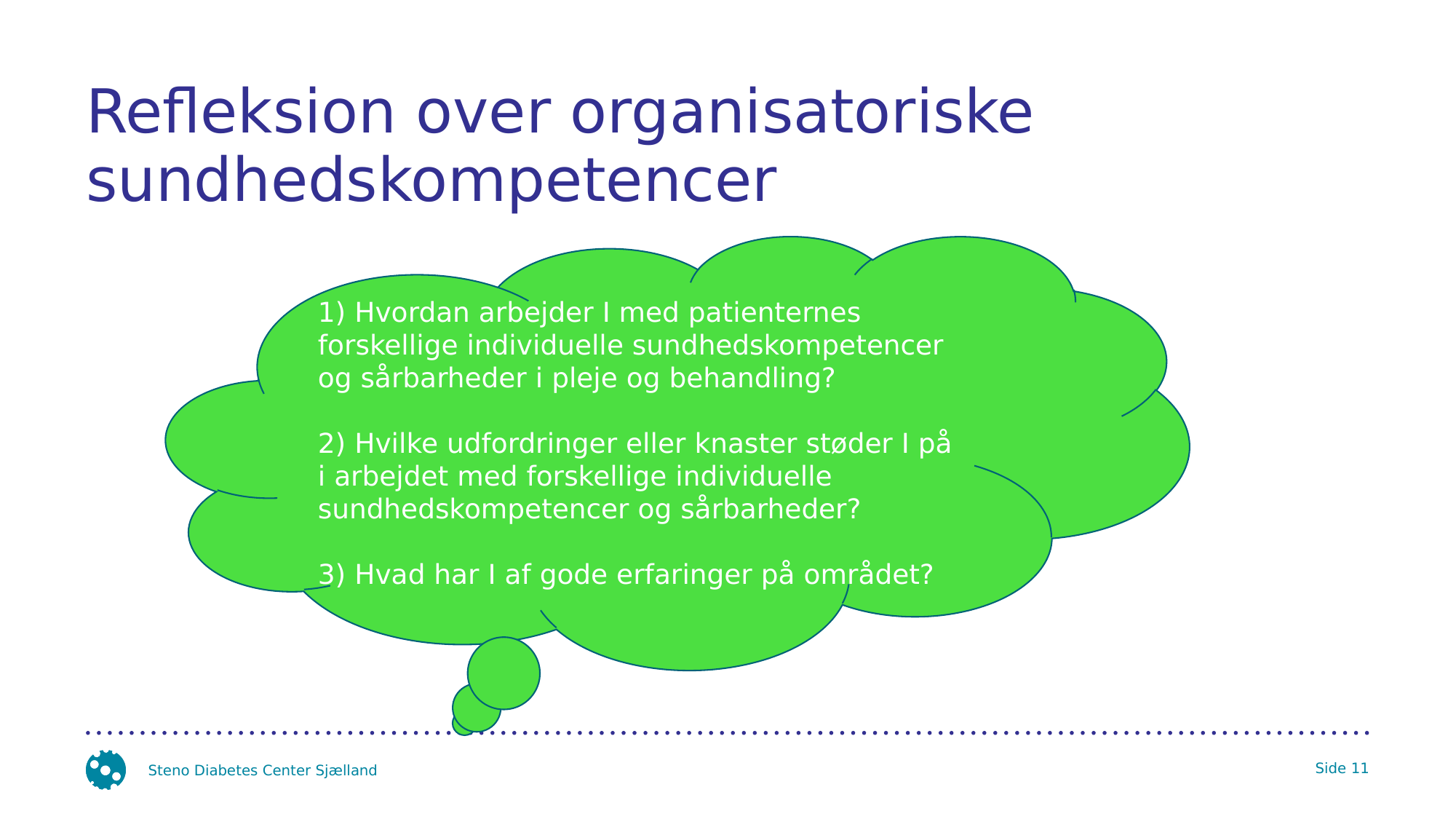

# Refleksion over organisatoriske sundhedskompetencer
1) Hvordan arbejder I med patienternes forskellige individuelle sundhedskompetencer og sårbarheder i pleje og behandling?

2) Hvilke udfordringer eller knaster støder I på i arbejdet med forskellige individuelle sundhedskompetencer og sårbarheder?

3) Hvad har I af gode erfaringer på området?
Steno Diabetes Center Sjælland
Side 11